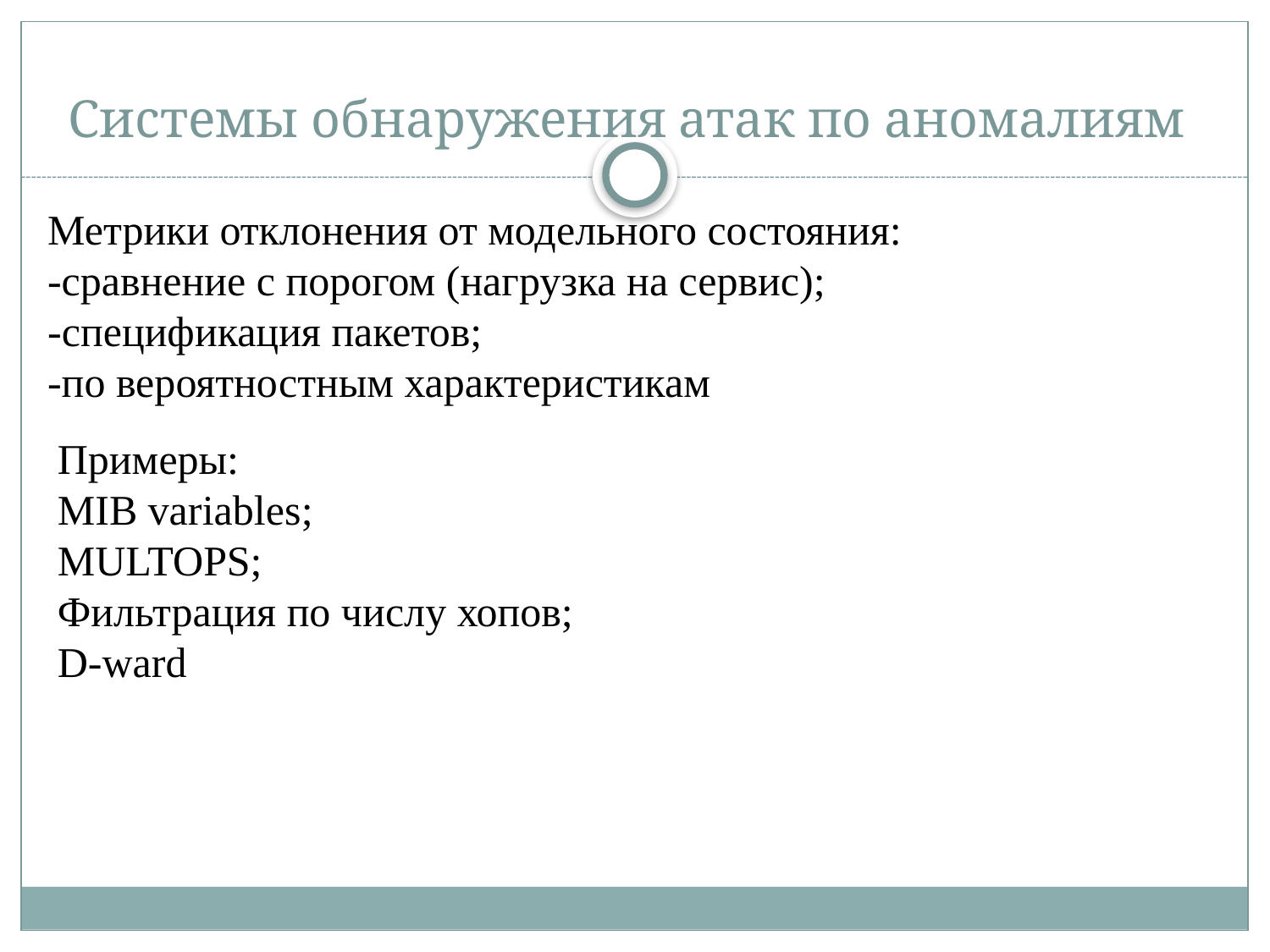

# Системы обнаружения атак по аномалиям
Метрики отклонения от модельного состояния:
-сравнение с порогом (нагрузка на сервис);
-спецификация пакетов;
-по вероятностным характеристикам
Примеры:
MIB variables;
MULTOPS;
Фильтрация по числу хопов;
D-ward